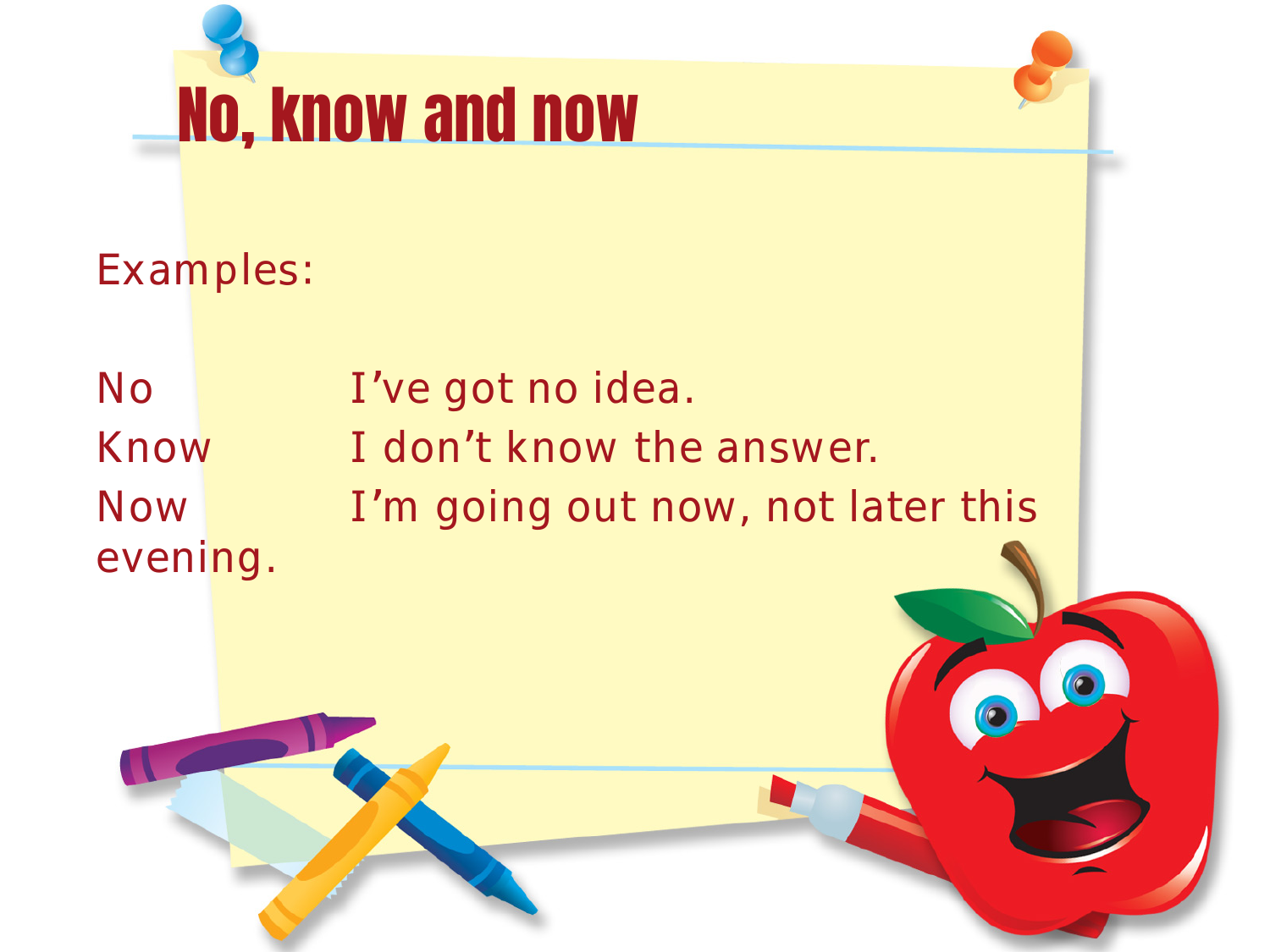

No, know and now

Examples:

No		I’ve got no idea.
Know		I don’t know the answer.
Now		I’m going out now, not later this evening.